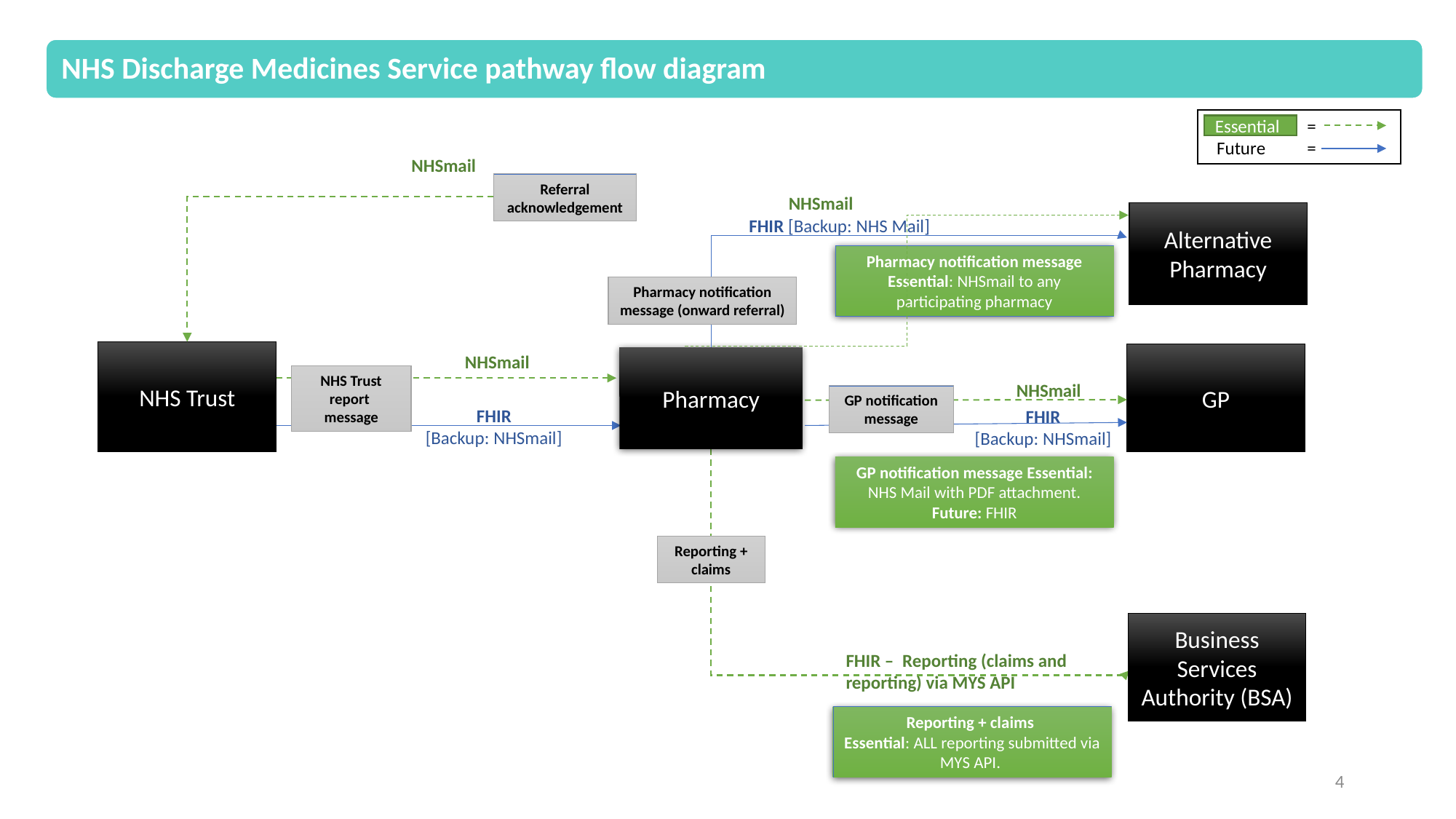

Minor Illness pathway requirements

NHS Discharge Medicines Service pathway flow diagram
Essential  =    =
  Future          =
Essential
NHSmail
Referral acknowledgement
NHSmail
Alternative Pharmacy
FHIR [Backup: NHS Mail]

Pharmacy notification message Essential: NHSmail to any participating pharmacy
Pharmacy notification message (onward referral)
NHS Trust
GP
NHSmail
Pharmacy
NHS Trust report
message
NHSmail
GP notification message
FHIR
[Backup: NHSmail]

FHIR
[Backup: NHSmail]
GP notification message Essential: NHS Mail with PDF attachment. Future: FHIR
Reporting + claims
Business Services Authority (BSA)
FHIR –  Reporting (claims and reporting) via MYS API

Reporting + claims
Essential: ALL reporting submitted via MYS API.
4